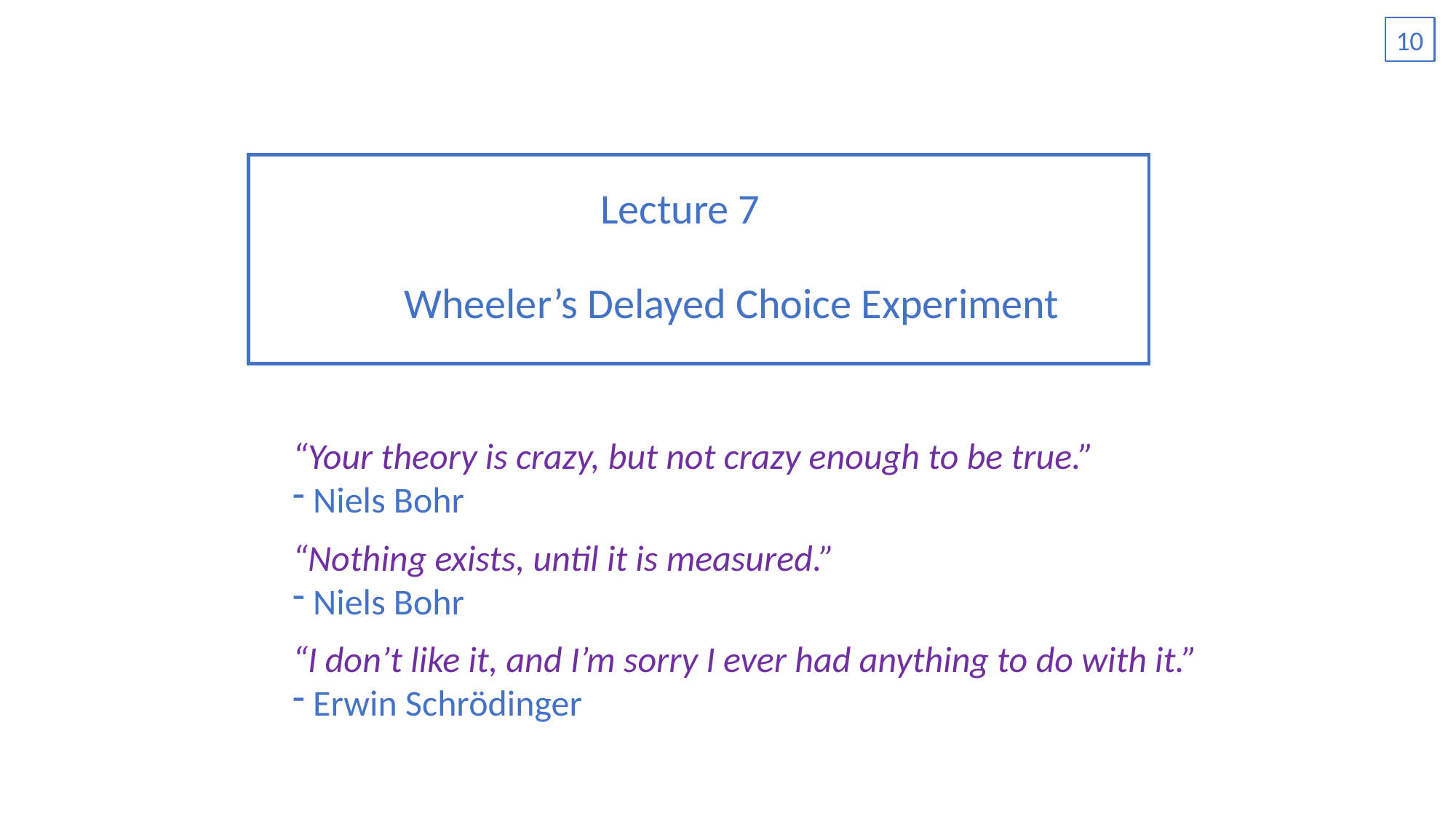

10

Lecture 7
Wheeler’s Delayed Choice Experiment
“Your theory is crazy, but not crazy enough to be true.”
 Niels Bohr

“Nothing exists, until it is measured.”
 Niels Bohr

“I don’t like it, and I’m sorry I ever had anything to do with it.”
 Erwin Schrödinger